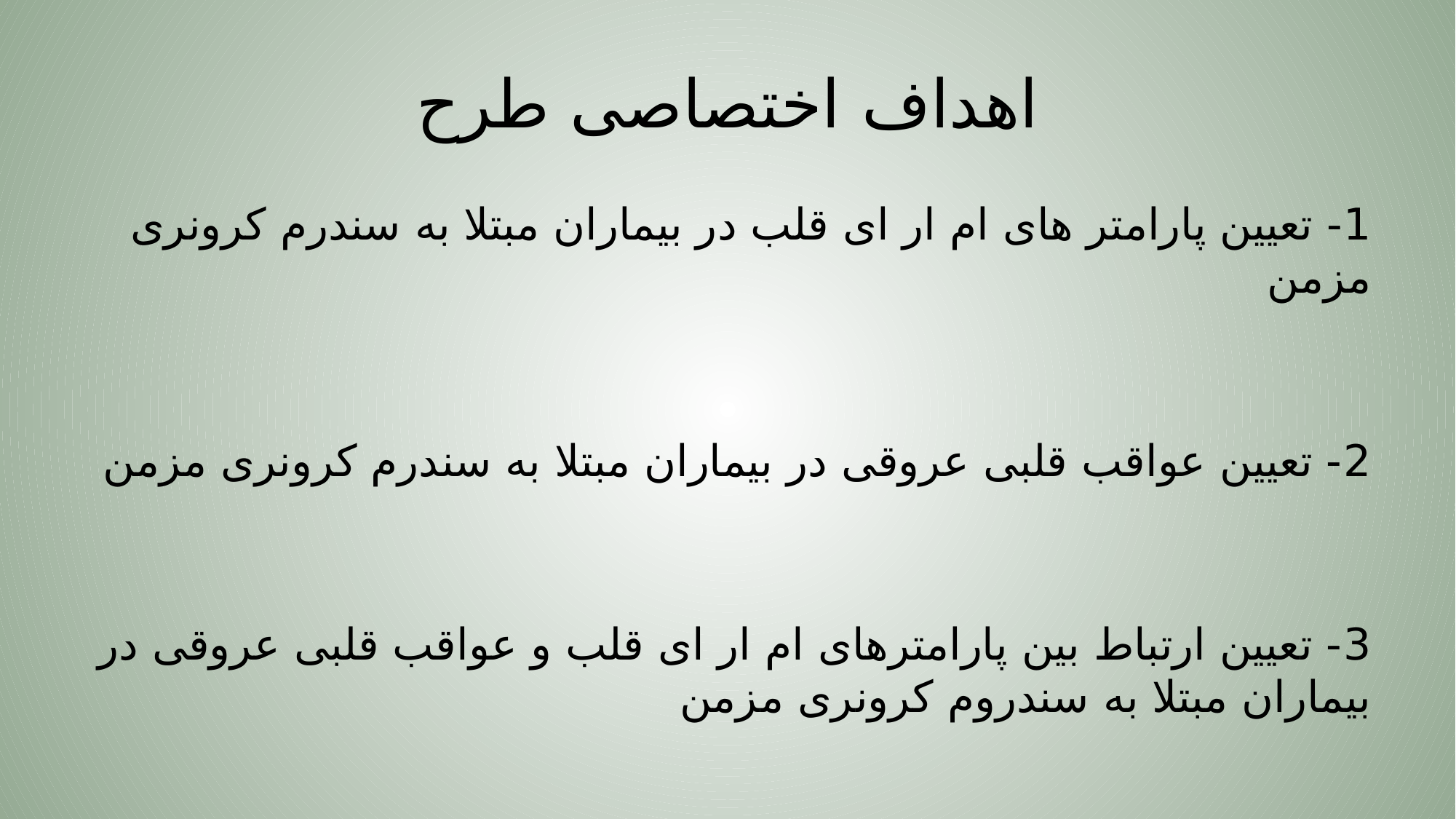

# اهداف اختصاصی طرح
1- تعیین پارامتر های ام ار ای قلب در بیماران مبتلا به سندرم کرونری مزمن

2- تعیین عواقب قلبی عروقی در بیماران مبتلا به سندرم کرونری مزمن

3- تعیین ارتباط بین پارامترهای ام ار ای قلب و عواقب قلبی عروقی در بیماران مبتلا به سندروم کرونری مزمن